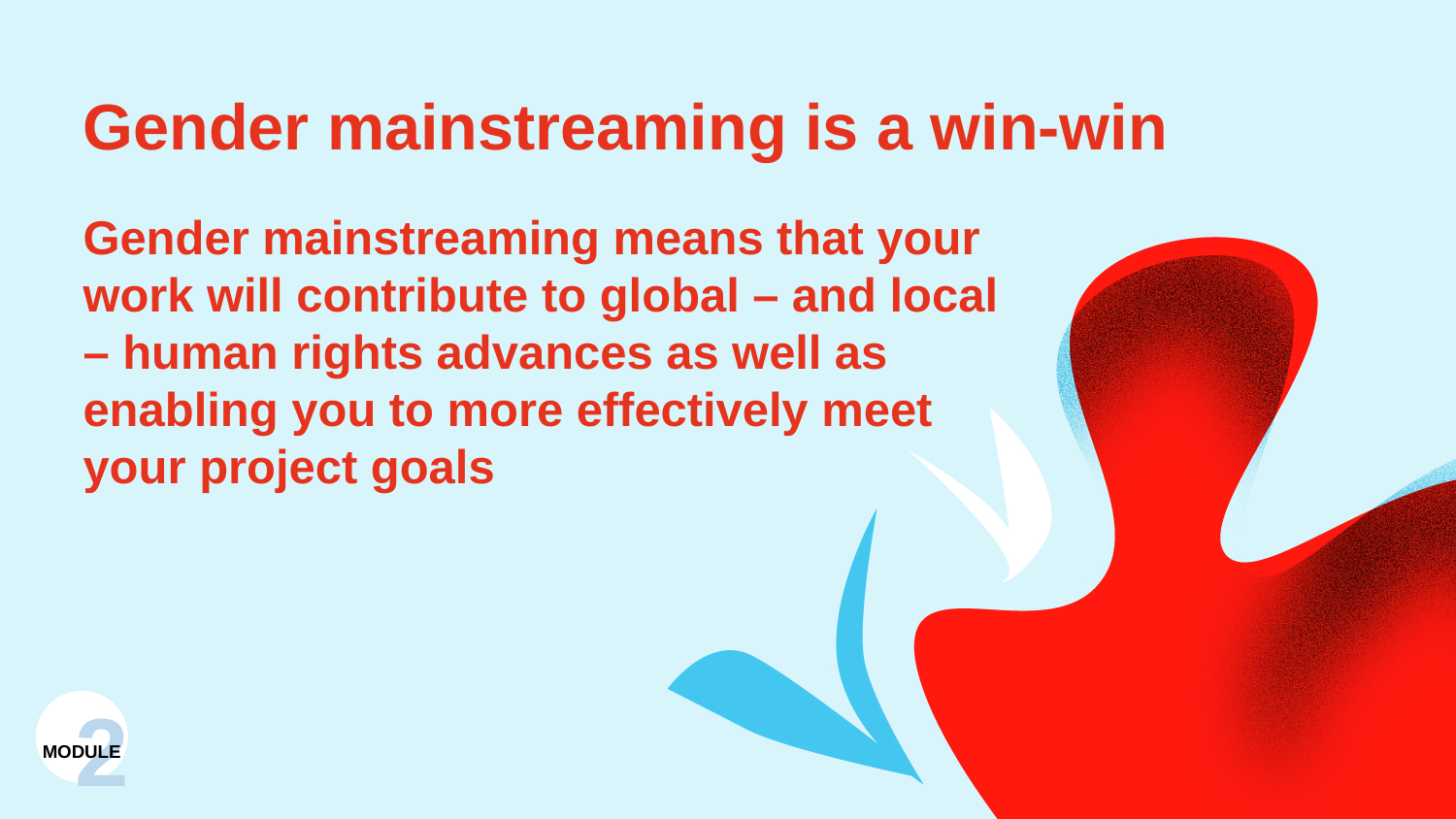

# Gender mainstreaming is a win-win
Gender mainstreaming means that your work will contribute to global – and local – human rights advances as well as enabling you to more effectively meet your project goals
2

MODULE